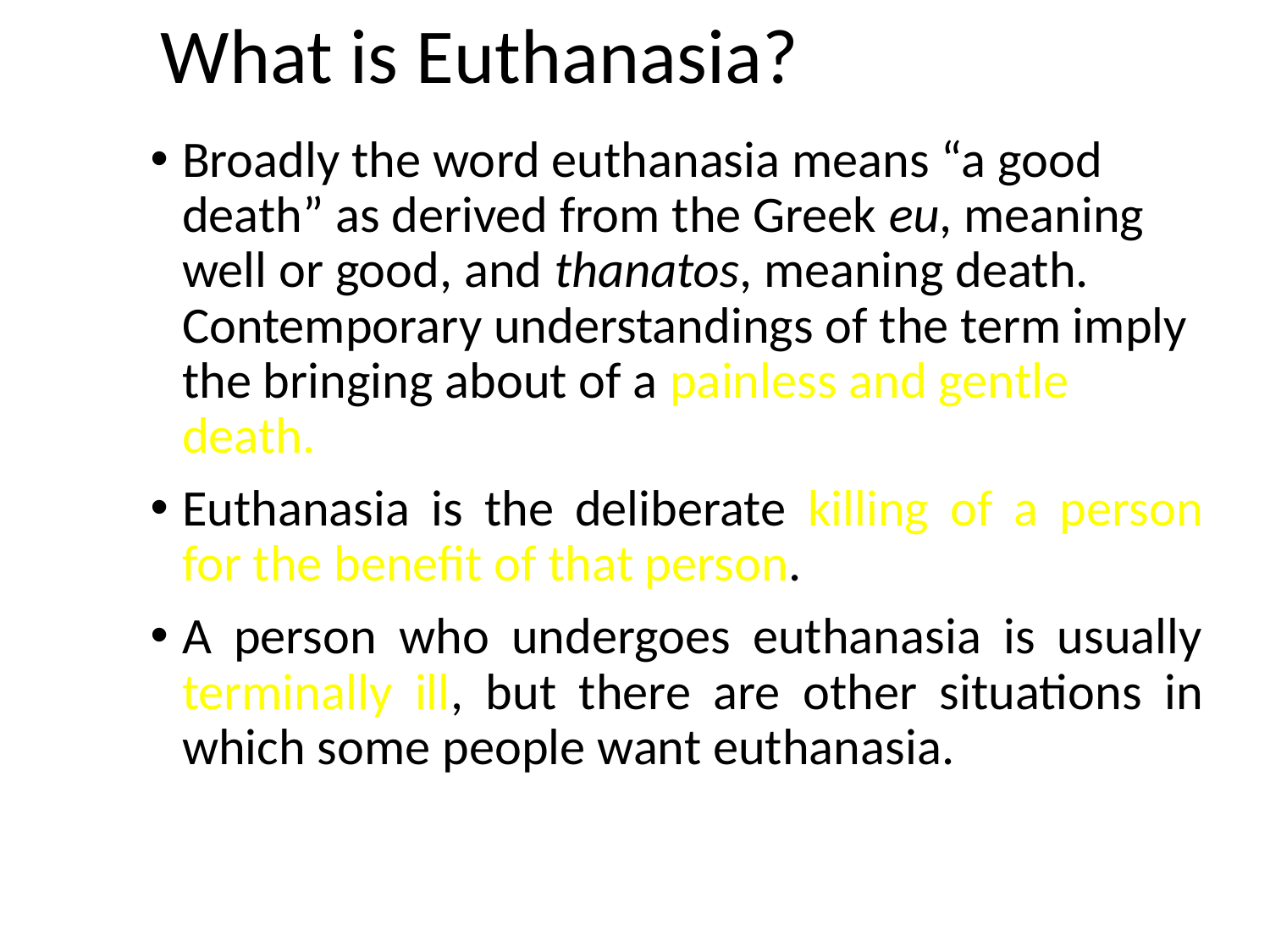

# What is Euthanasia?
Broadly the word euthanasia means “a good death” as derived from the Greek eu, meaning well or good, and thanatos, meaning death. Contemporary understandings of the term imply the bringing about of a painless and gentle death.
Euthanasia is the deliberate killing of a person for the benefit of that person.
A person who undergoes euthanasia is usually terminally ill, but there are other situations in which some people want euthanasia.